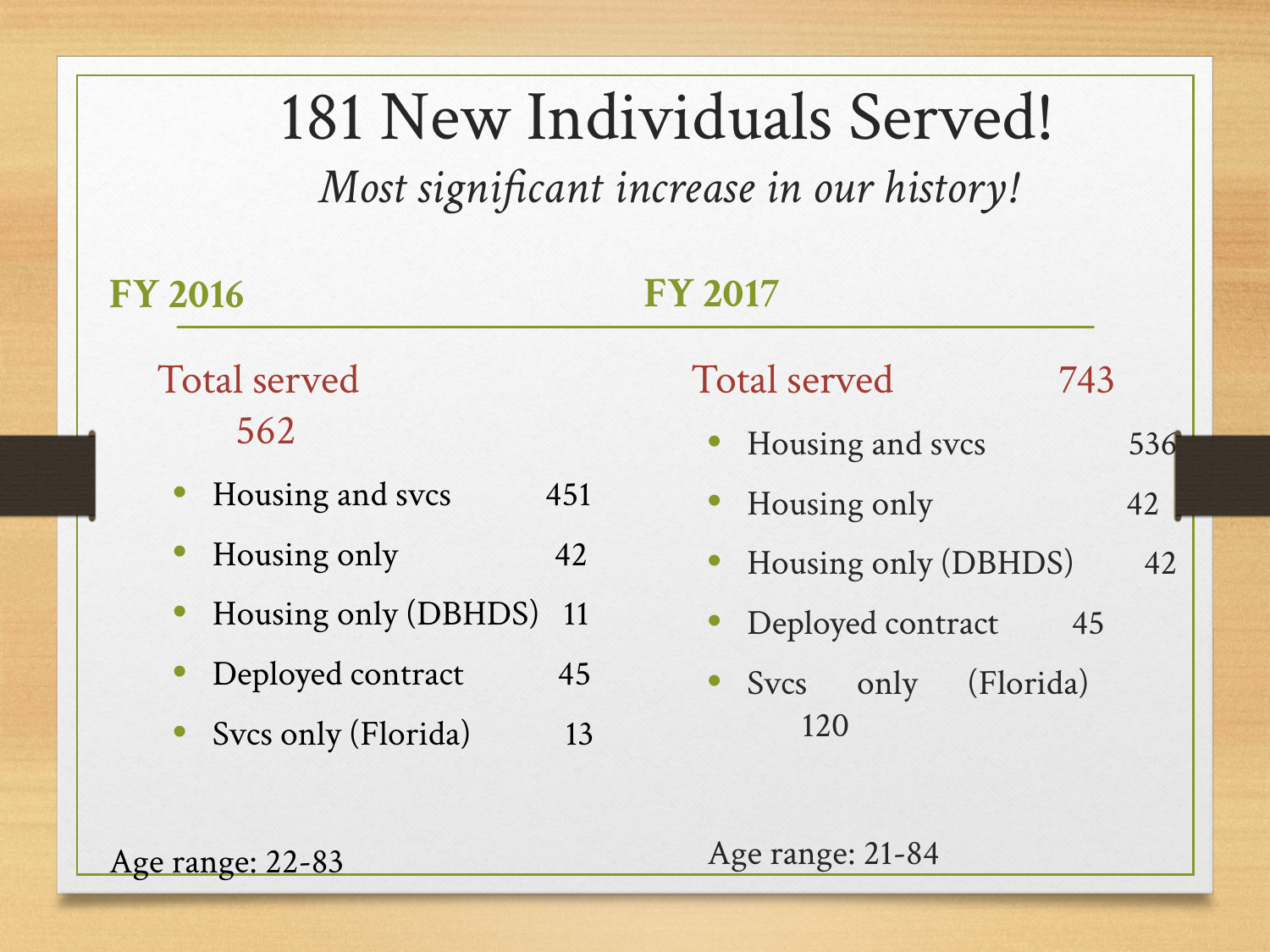

# 181 New Individuals Served! Most significant increase in our history!
FY 2017
FY 2016
     Total served 			562​
Housing and svcs            451​
Housing only                    42​
Housing only (DBHDS)   11​
Deployed contract            45​
Svcs only (Florida)            13​

Age range: 22-83​
     Total served	                 743
Housing and svcs	  	536
Housing only	                42
Housing only (DBHDS)	  42
Deployed contract	         45
Svcs only (Florida)	       120

Age range: 21-84